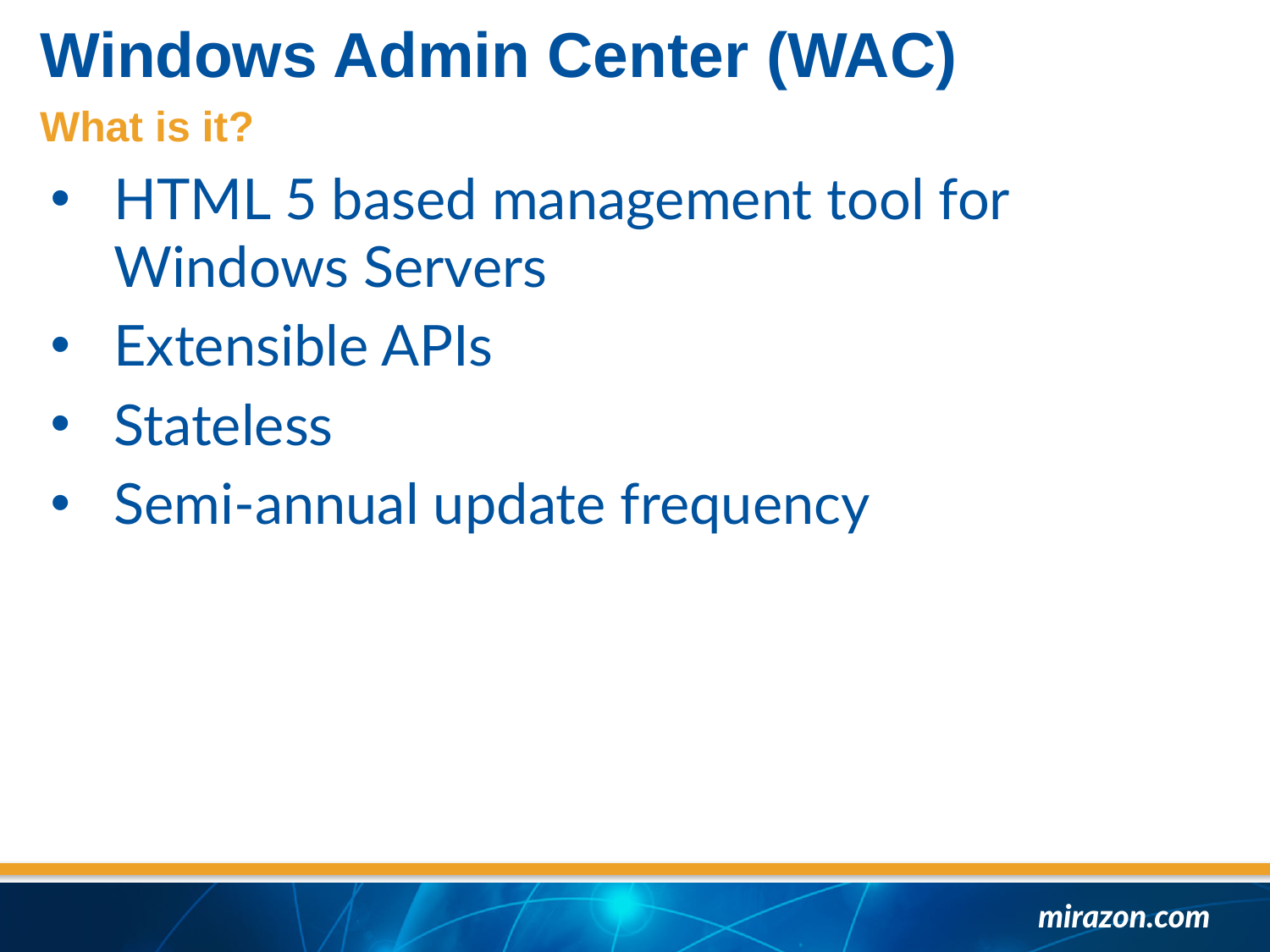

Windows Admin Center (WAC)
What is it?
HTML 5 based management tool for Windows Servers
Extensible APIs
Stateless
Semi-annual update frequency